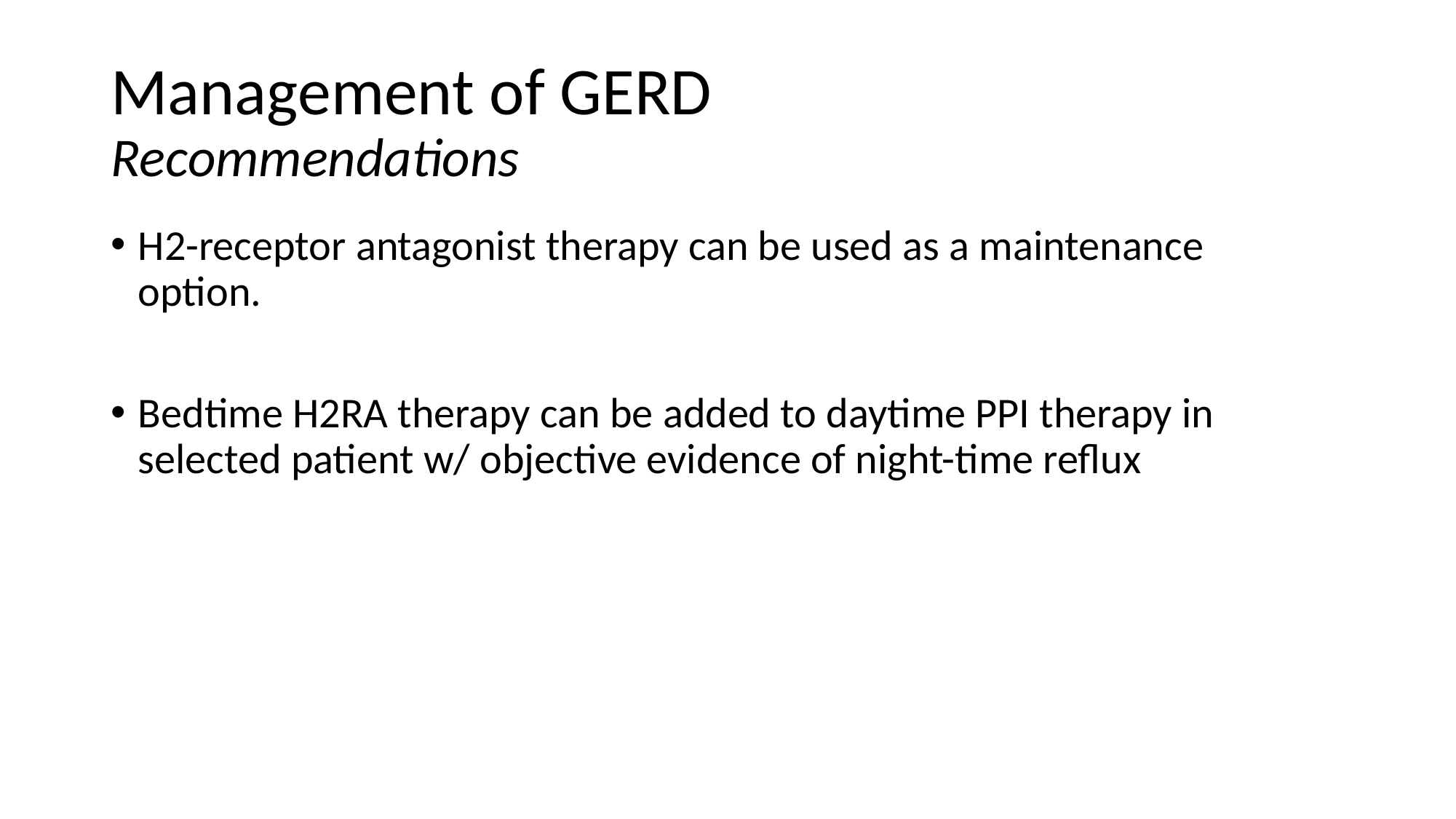

# Management of GERD Recommendations
H2-receptor antagonist therapy can be used as a maintenance option.

Bedtime H2RA therapy can be added to daytime PPI therapy in selected patient w/ objective evidence of night-time reflux